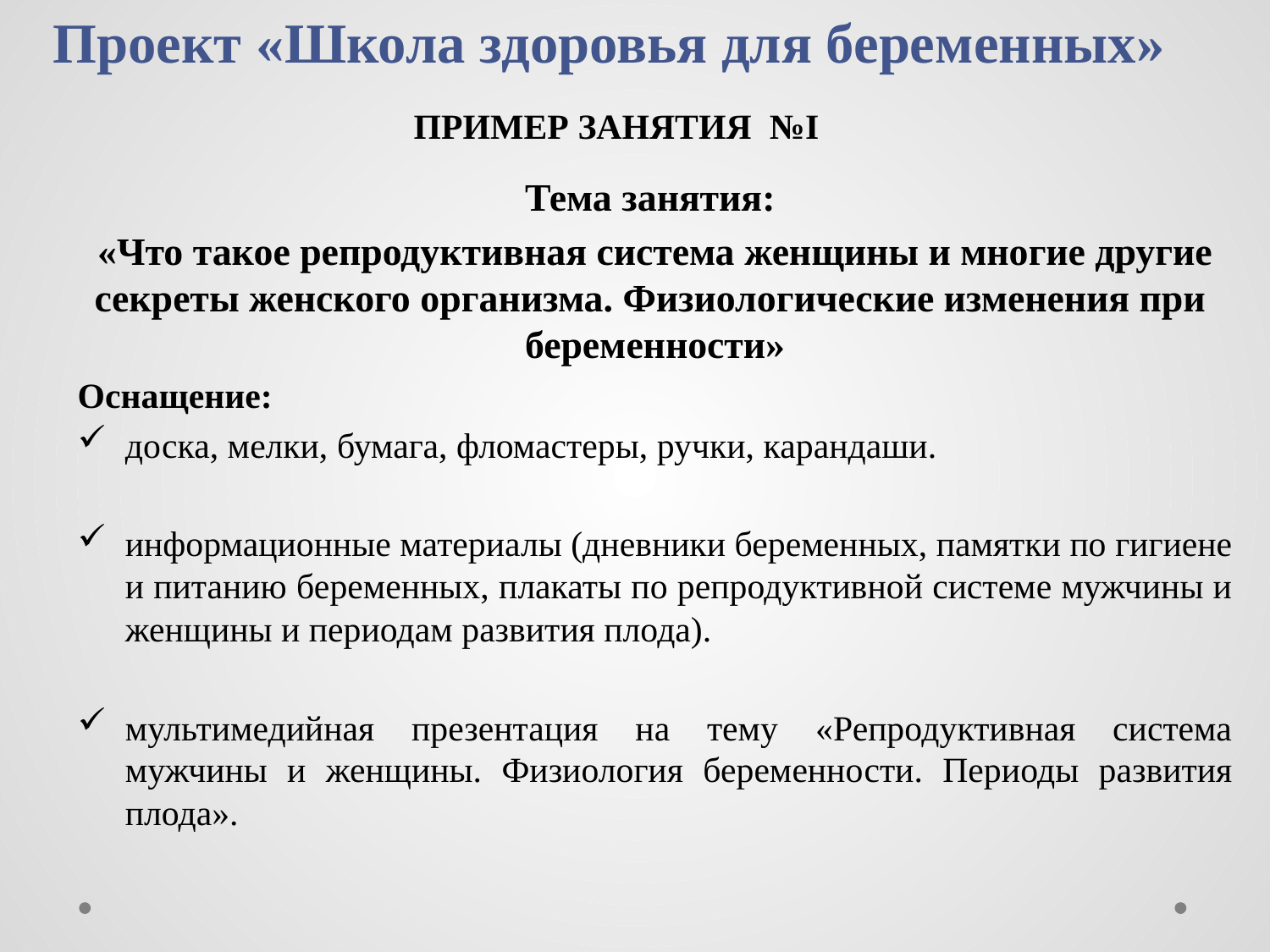

# Проект «Школа здоровья для беременных»  ПРИМЕР ЗАНЯТИЯ  №I
Тема занятия:
«Что такое репродуктивная система женщины и многие другие секреты женского организма. Физиологические изменения при  беременности»
Оснащение:
доска, мелки, бумага, фломастеры, ручки, карандаши.

информационные материалы (дневники беременных, памятки по гигиене и питанию беременных, плакаты по репродуктивной системе мужчины и женщины и периодам развития плода).

мультимедийная презентация на тему «Репродуктивная система мужчины и женщины. Физиология беременности. Периоды развития плода».